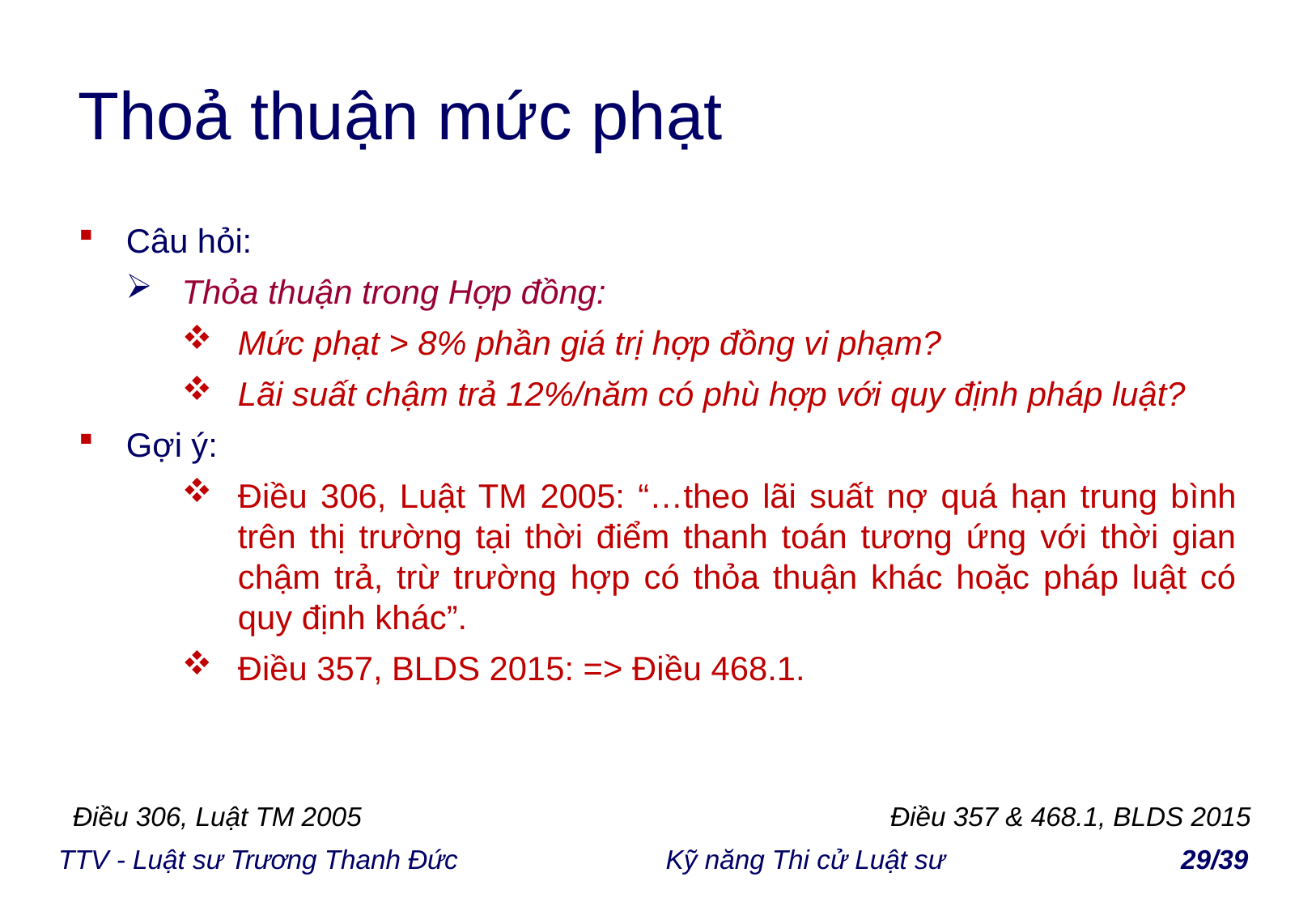

# Thoả thuận mức phạt
Câu hỏi:
Thỏa thuận trong Hợp đồng:
Mức phạt > 8% phần giá trị hợp đồng vi phạm?
Lãi suất chậm trả 12%/năm có phù hợp với quy định pháp luật?
Gợi ý:
Điều 306, Luật TM 2005: “…theo lãi suất nợ quá hạn trung bình trên thị trường tại thời điểm thanh toán tương ứng với thời gian chậm trả, trừ trường hợp có thỏa thuận khác hoặc pháp luật có quy định khác”.
Điều 357, BLDS 2015: => Điều 468.1.

Điều 306, Luật TM 2005
Điều 357 & 468.1, BLDS 2015